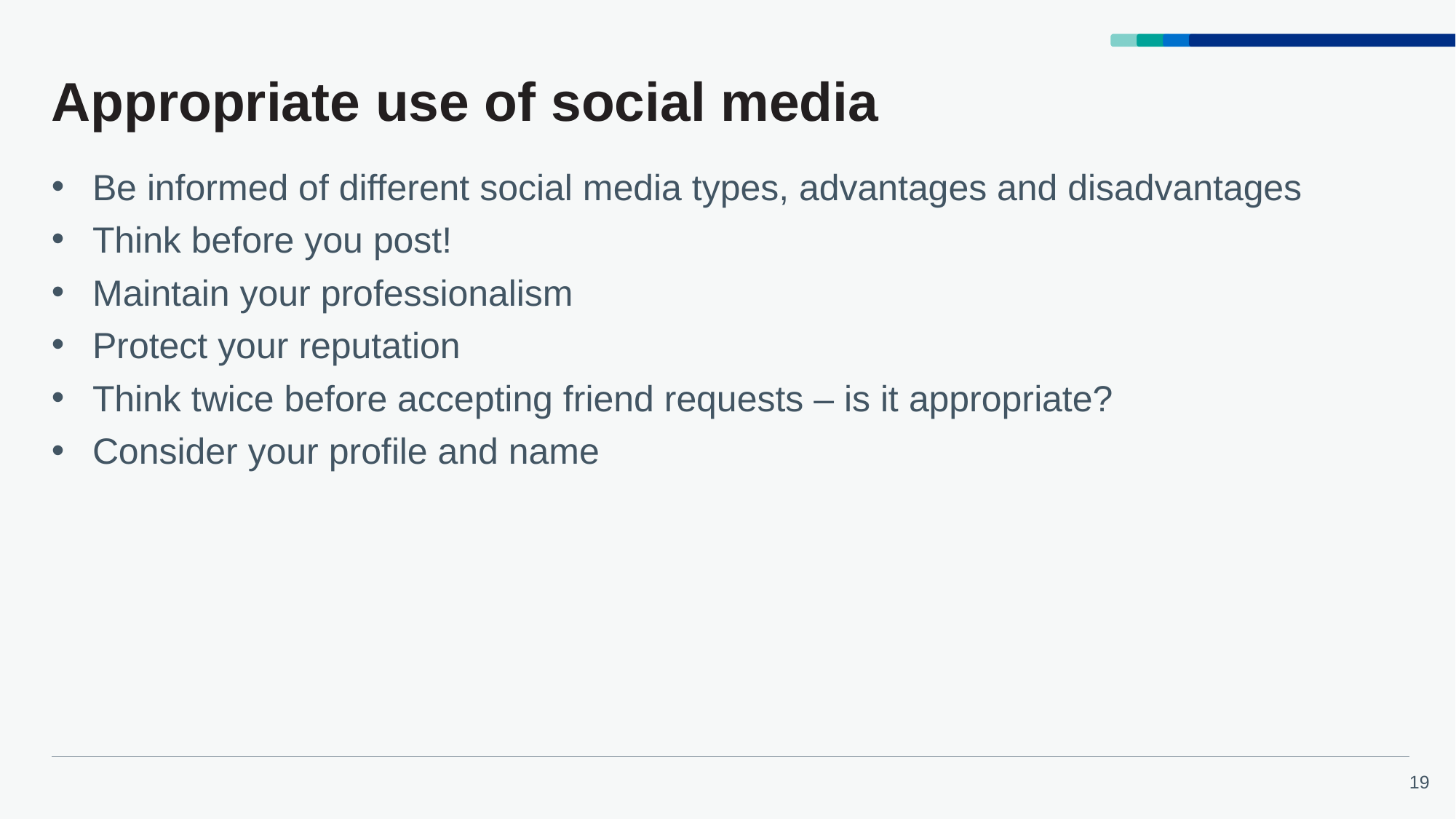

# Appropriate use of social media
Be informed of different social media types, advantages and disadvantages
Think before you post!
Maintain your professionalism
Protect your reputation
Think twice before accepting friend requests – is it appropriate?
Consider your profile and name